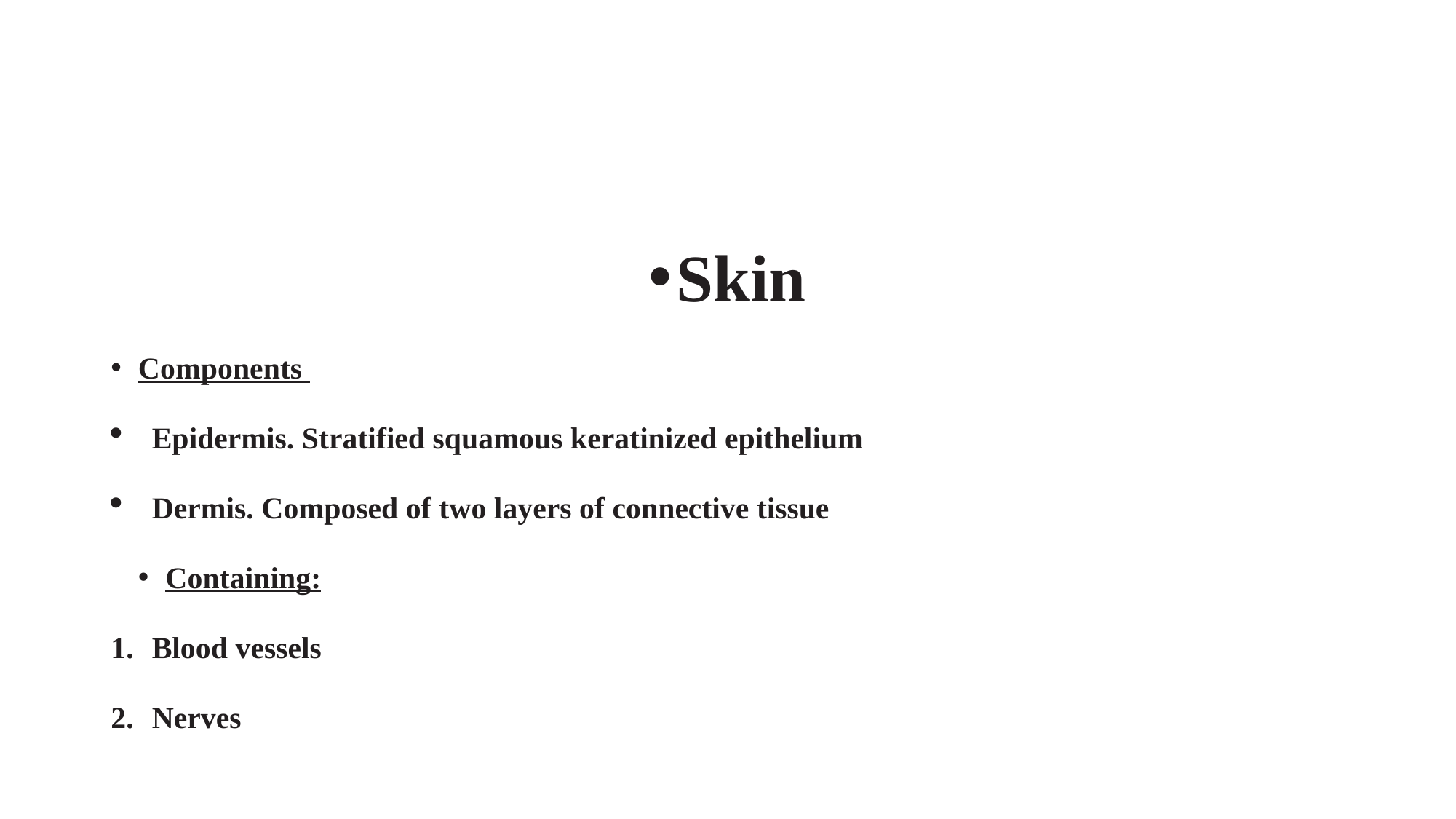

#
Skin
Components
Epidermis. Stratified squamous keratinized epithelium
Dermis. Composed of two layers of connective tissue
Containing:
Blood vessels
Nerves